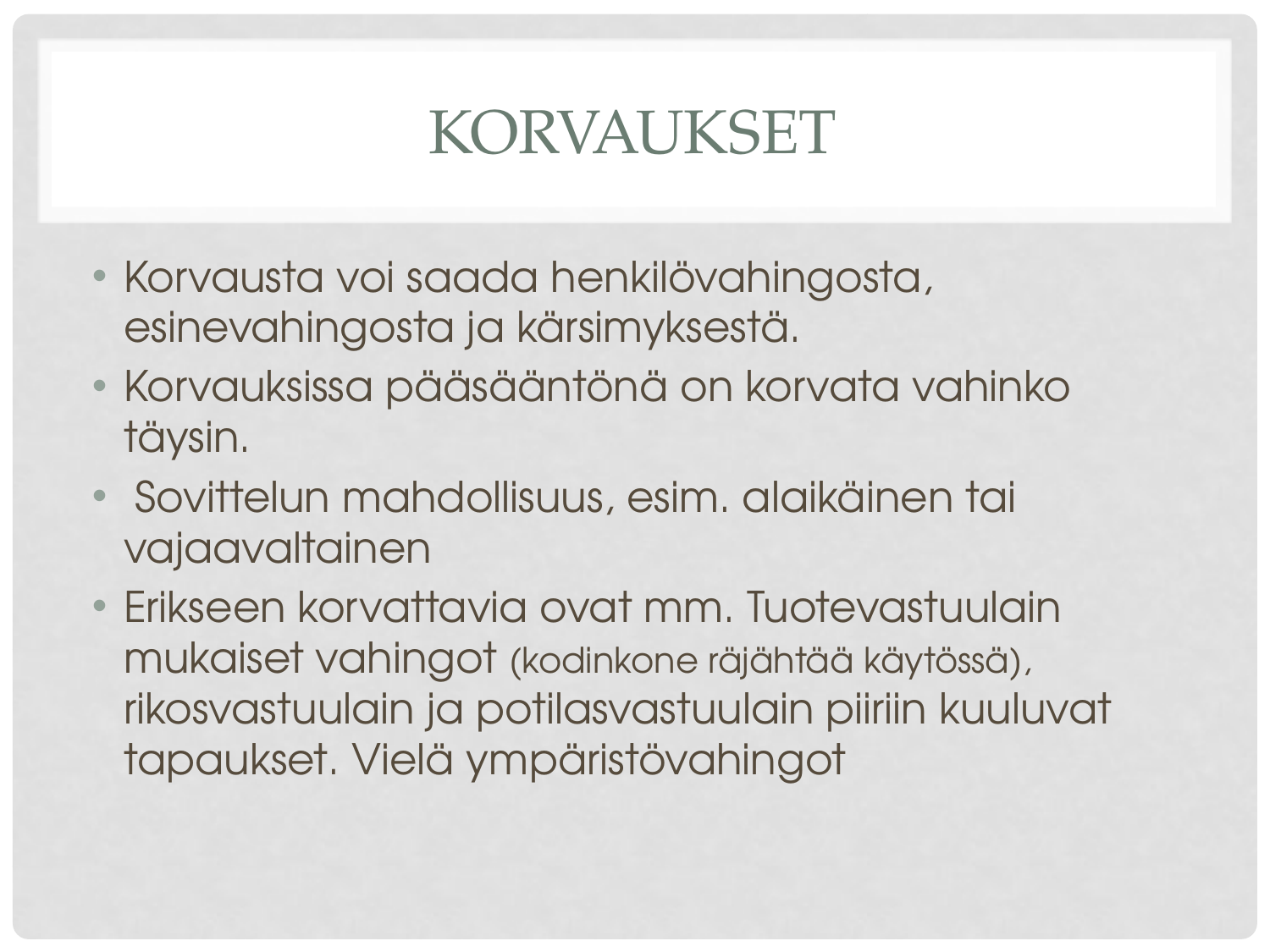

# Korvaukset
Korvausta voi saada henkilövahingosta, esinevahingosta ja kärsimyksestä.
Korvauksissa pääsääntönä on korvata vahinko täysin.
 Sovittelun mahdollisuus, esim. alaikäinen tai vajaavaltainen
Erikseen korvattavia ovat mm. Tuotevastuulain mukaiset vahingot (kodinkone räjähtää käytössä), rikosvastuulain ja potilasvastuulain piiriin kuuluvat tapaukset. Vielä ympäristövahingot